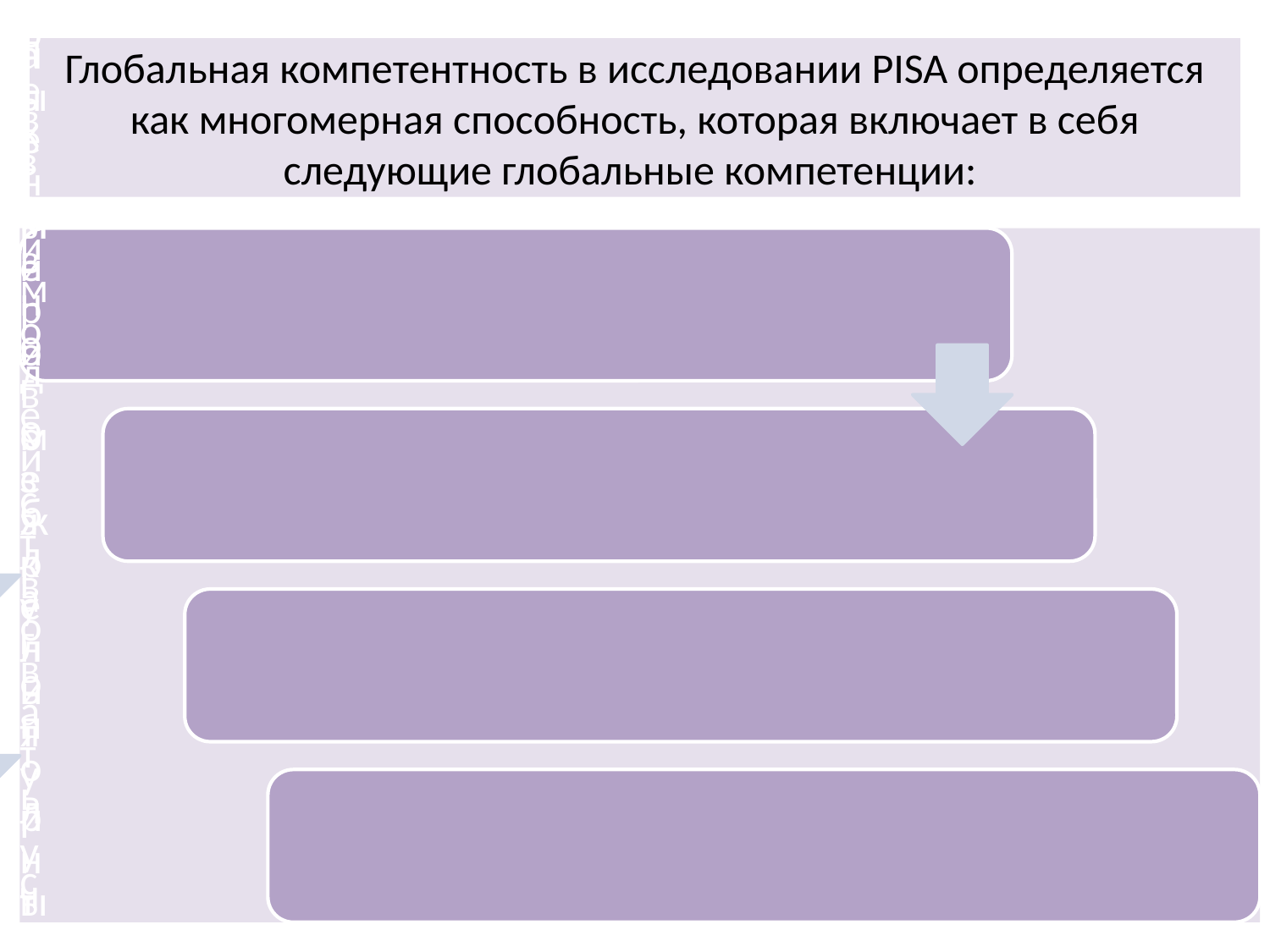

# Глобальная компетентность в исследовании PISA определяется как многомерная способность, которая включает в себя следующие глобальные компетенции: